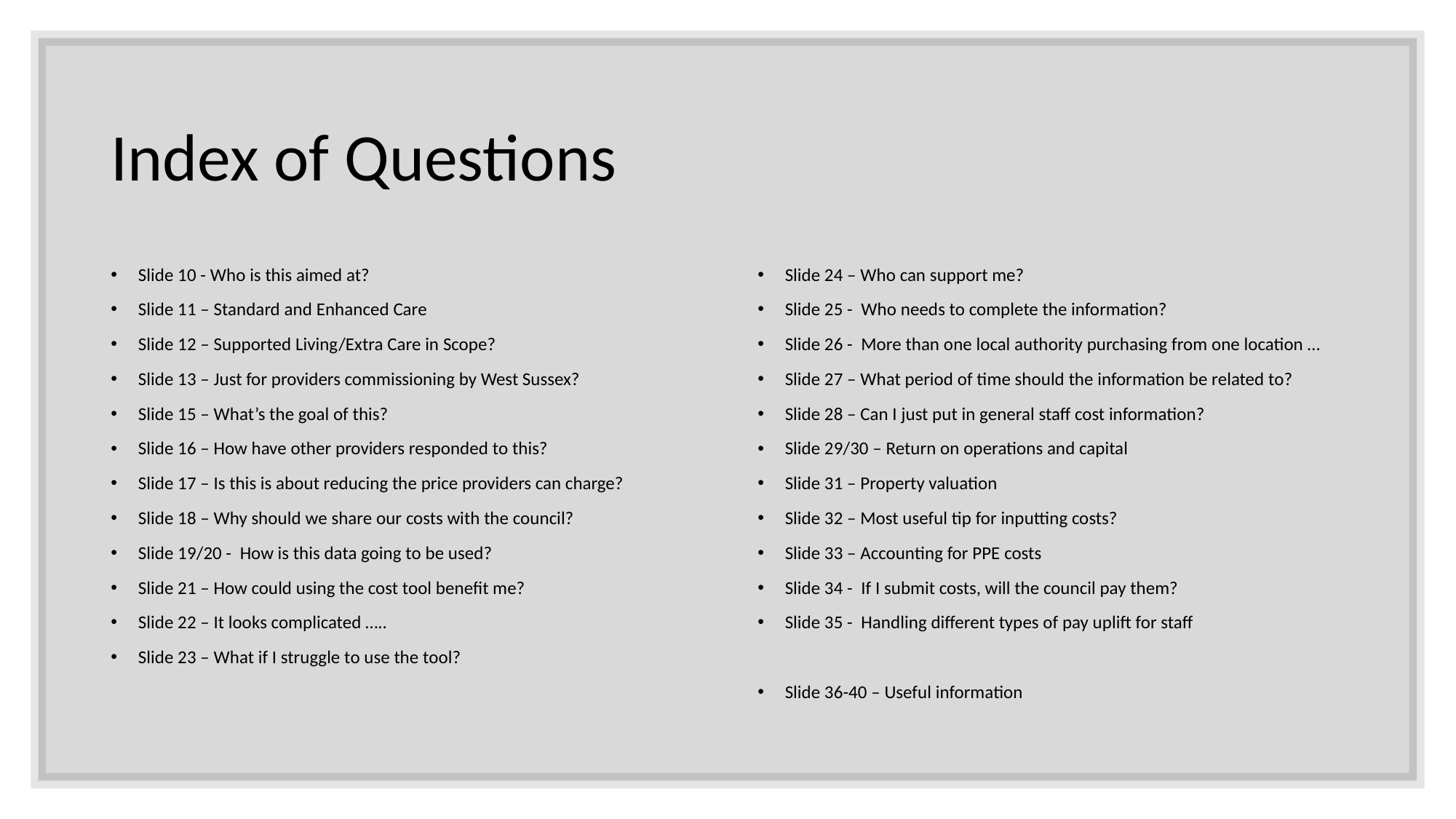

# Index of Questions
Slide 10 - Who is this aimed at?
Slide 11 – Standard and Enhanced Care
Slide 12 – Supported Living/Extra Care in Scope?
Slide 13 – Just for providers commissioning by West Sussex?
Slide 15 – What’s the goal of this?
Slide 16 – How have other providers responded to this?
Slide 17 – Is this is about reducing the price providers can charge?
Slide 18 – Why should we share our costs with the council?
Slide 19/20 -  How is this data going to be used?
Slide 21 – How could using the cost tool benefit me?
Slide 22 – It looks complicated …..
Slide 23 – What if I struggle to use the tool?

Slide 24 – Who can support me?
Slide 25 -  Who needs to complete the information?
Slide 26 -  More than one local authority purchasing from one location …
Slide 27 – What period of time should the information be related to?
Slide 28 – Can I just put in general staff cost information?
Slide 29/30 – Return on operations and capital
Slide 31 – Property valuation
Slide 32 – Most useful tip for inputting costs?
Slide 33 – Accounting for PPE costs
Slide 34 -  If I submit costs, will the council pay them?
Slide 35 -  Handling different types of pay uplift for staff

Slide 36-40 – Useful information